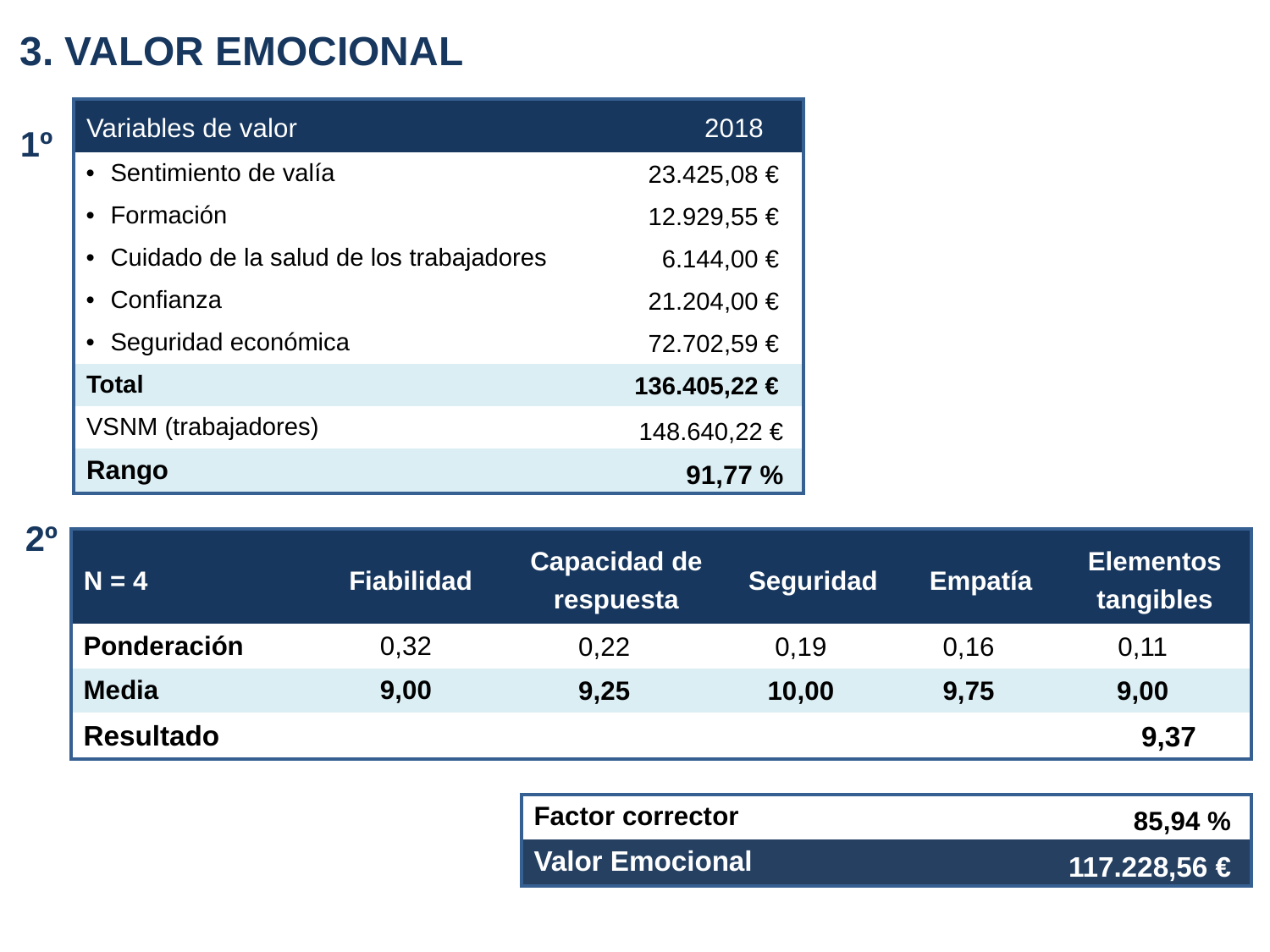

3. VALOR EMOCIONAL
| Variables de valor | 2018 |
| --- | --- |
| Sentimiento de valía | 23.425,08 € |
| Formación | 12.929,55 € |
| Cuidado de la salud de los trabajadores | 6.144,00 € |
| Confianza | 21.204,00 € |
| Seguridad económica | 72.702,59 € |
| Total | 136.405,22 € |
| VSNM (trabajadores) | 148.640,22 € |
| Rango | 91,77 % |
1º
2º
| N = 4 | Fiabilidad | Capacidad de respuesta | Seguridad | Empatía | Elementos tangibles |
| --- | --- | --- | --- | --- | --- |
| Ponderación | 0,32 | 0,22 | 0,19 | 0,16 | 0,11 |
| Media | 9,00 | 9,25 | 10,00 | 9,75 | 9,00 |
| Resultado | 9,37 |  |  |  |  |
| Factor corrector | 85,94 % |
| --- | --- |
| Valor Emocional | 117.228,56 € |